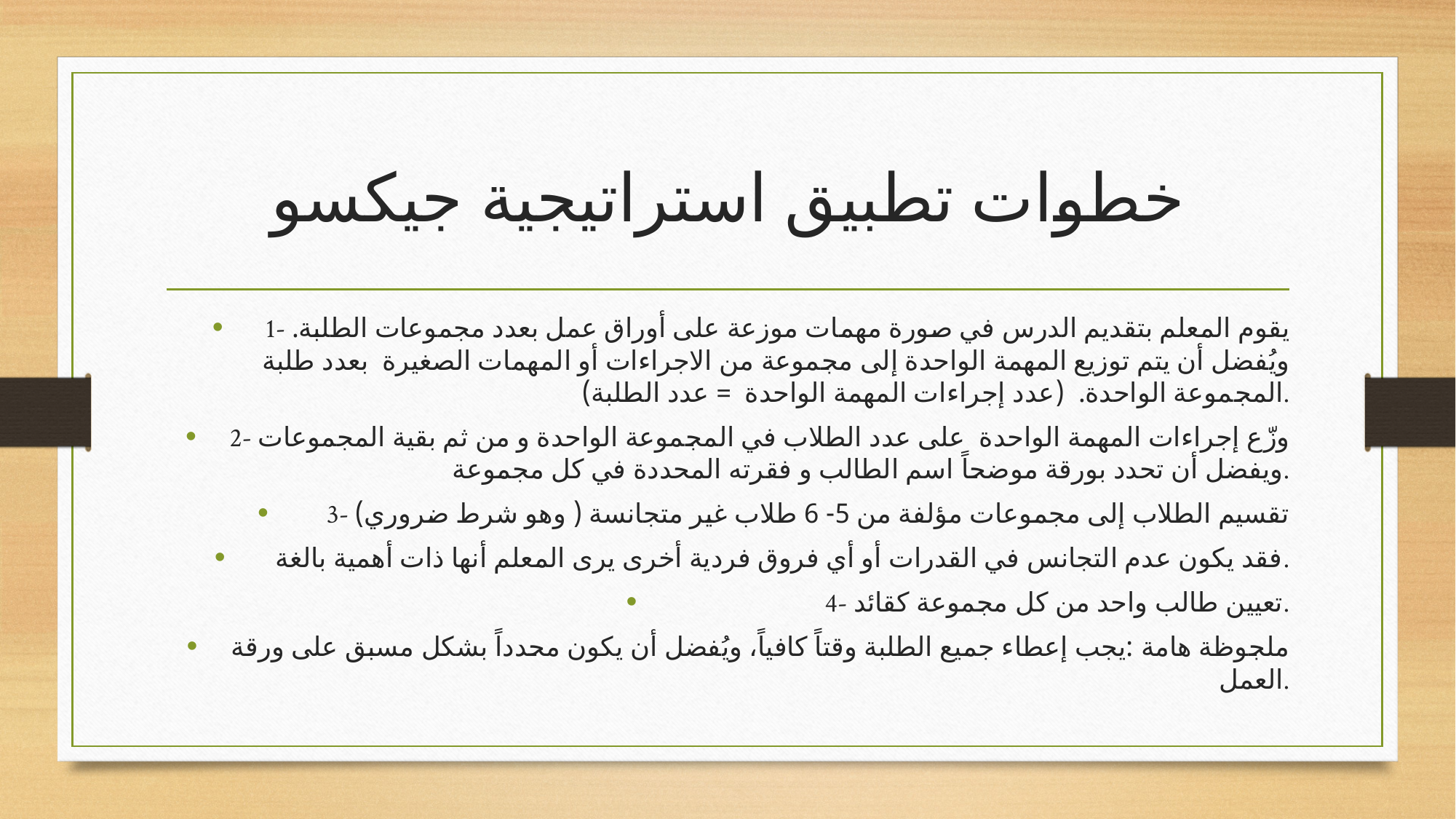

# خطوات تطبيق استراتيجية جيكسو
1- يقوم المعلم بتقديم الدرس في صورة مهمات موزعة على أوراق عمل بعدد مجموعات الطلبة. ويُفضل أن يتم توزيع المهمة الواحدة إلى مجموعة من الاجراءات أو المهمات الصغيرة  بعدد طلبة المجموعة الواحدة.  (عدد إجراءات المهمة الواحدة  = عدد الطلبة).
2- وزّع إجراءات المهمة الواحدة  على عدد الطلاب في المجموعة الواحدة و من ثم بقية المجموعات ويفضل أن تحدد بورقة موضحاً اسم الطالب و فقرته المحددة في كل مجموعة.
3- تقسيم الطلاب إلى مجموعات مؤلفة من 5- 6 طلاب غير متجانسة ( وهو شرط ضروري)
 فقد يكون عدم التجانس في القدرات أو أي فروق فردية أخرى يرى المعلم أنها ذات أهمية بالغة.
4- تعيين طالب واحد من كل مجموعة كقائد.
ملجوظة هامة :يجب إعطاء جميع الطلبة وقتاً كافياً، ويُفضل أن يكون محدداً بشكل مسبق على ورقة العمل.